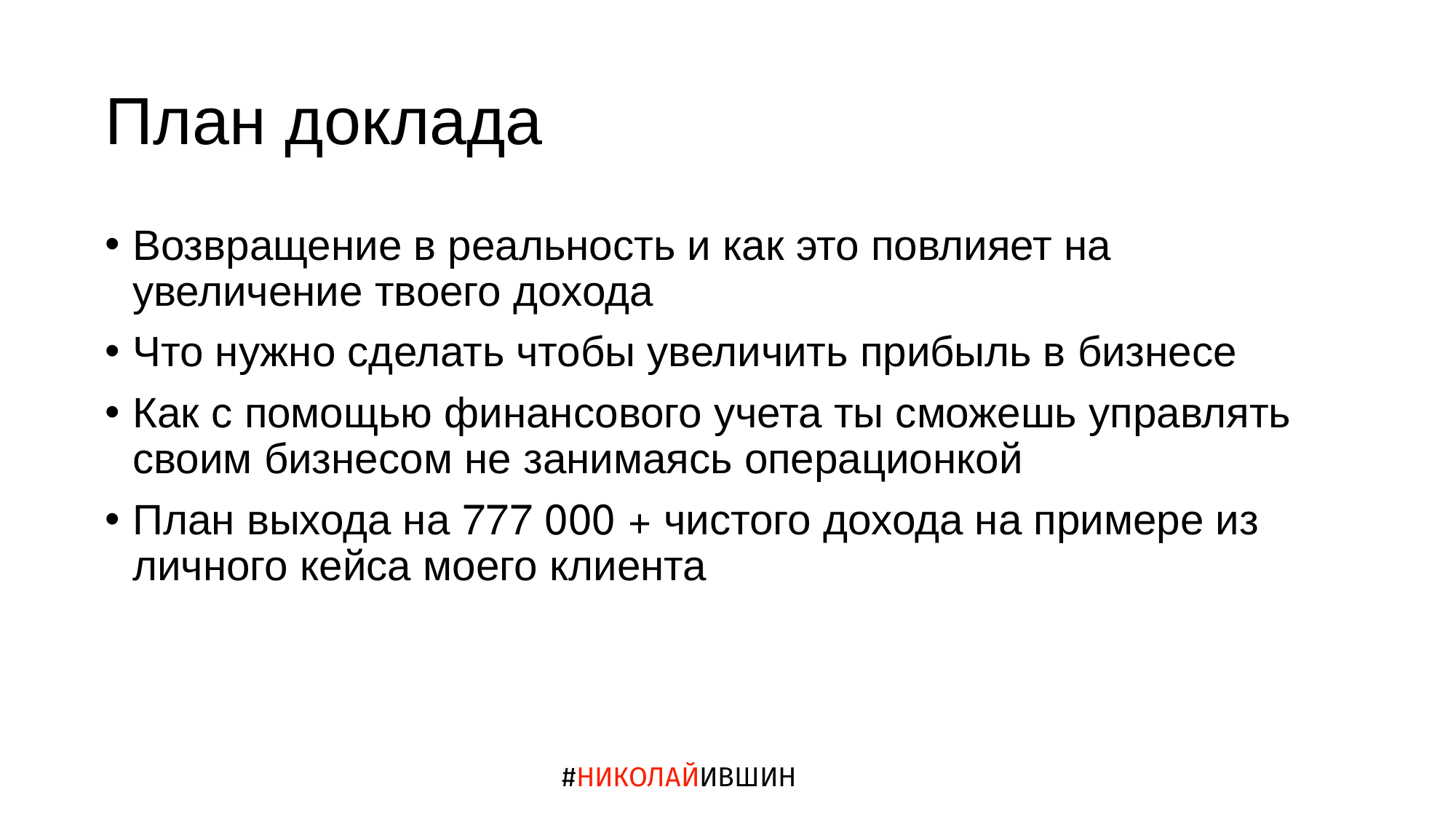

# План доклада
Возвращение в реальность и как это повлияет на увеличение твоего дохода
Что нужно сделать чтобы увеличить прибыль в бизнесе
Как с помощью финансового учета ты сможешь управлять своим бизнесом не занимаясь операционкой
План выхода на 777 000 + чистого дохода на примере из личного кейса моего клиента

#НИКОЛАЙИВШИН